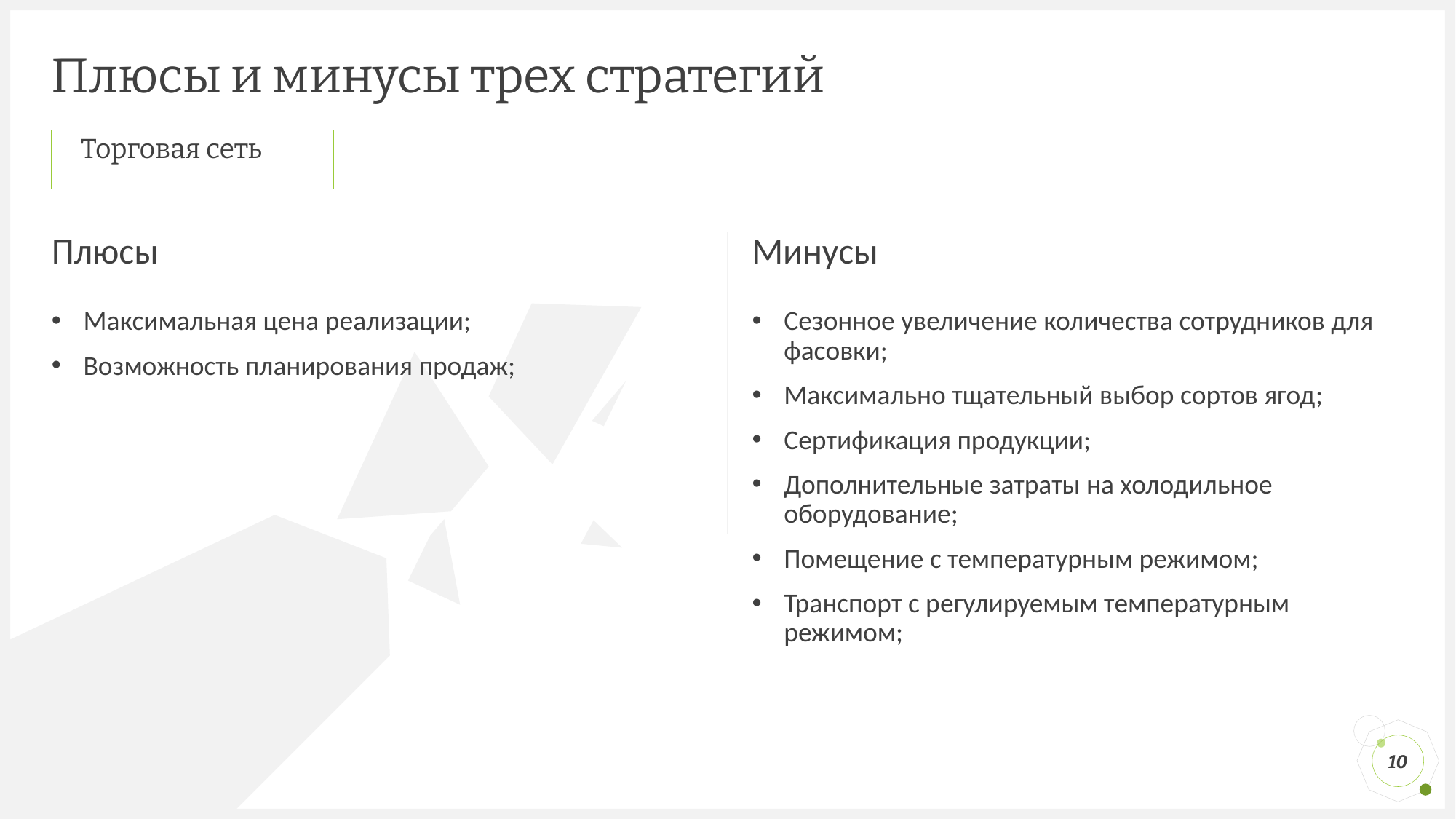

# Плюсы и минусы трех стратегий
Торговая сеть

Плюсы
Минусы
Сезонное увеличение количества сотрудников для фасовки;
Максимально тщательный выбор сортов ягод;
Сертификация продукции;
Дополнительные затраты на холодильное оборудование;
Помещение с температурным режимом;
Транспорт с регулируемым температурным режимом;
Максимальная цена реализации;
Возможность планирования продаж;

10